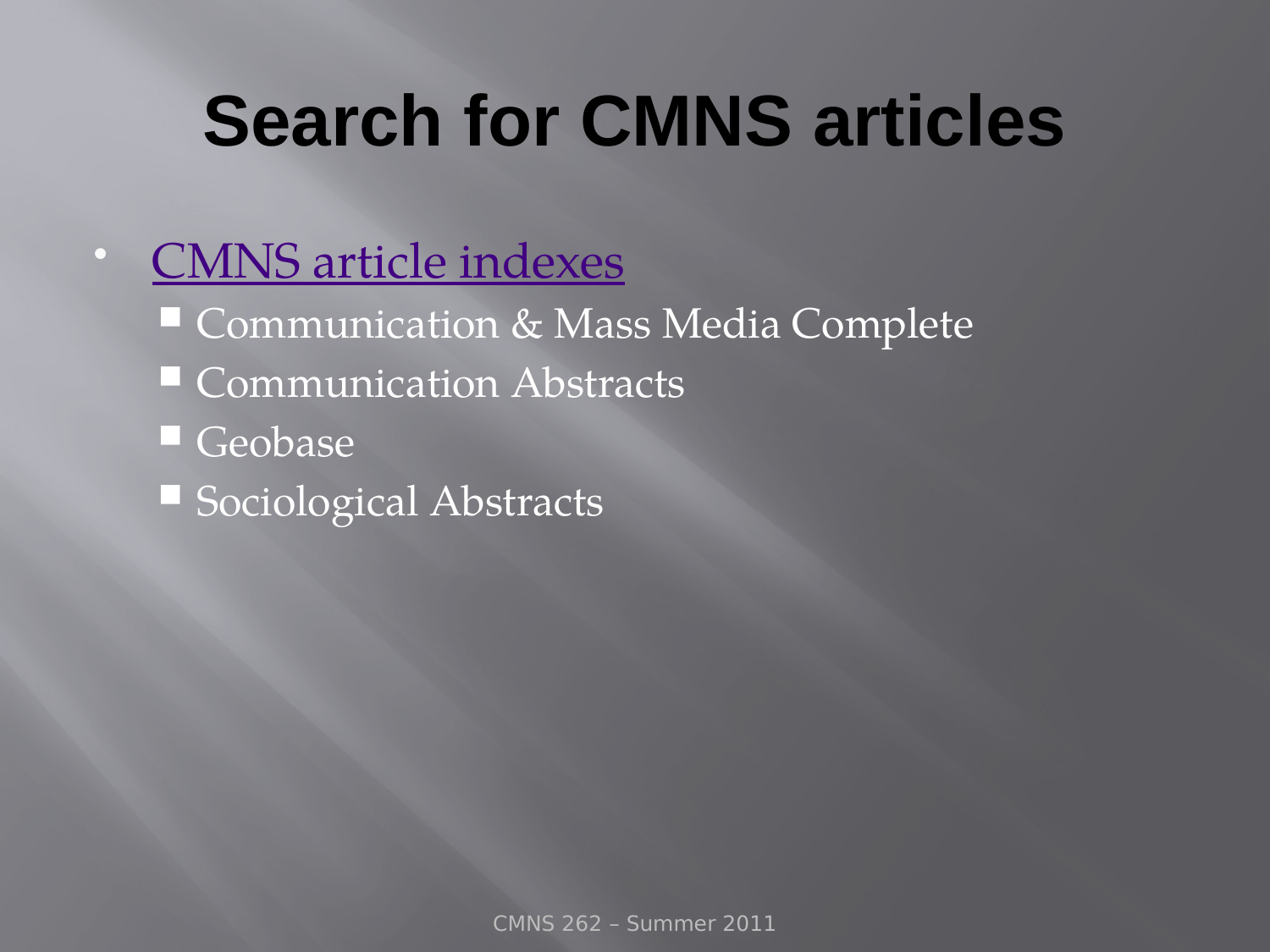

# Search for CMNS articles
CMNS article indexes
Communication & Mass Media Complete
Communication Abstracts
Geobase
Sociological Abstracts

CMNS 262 – Summer 2011